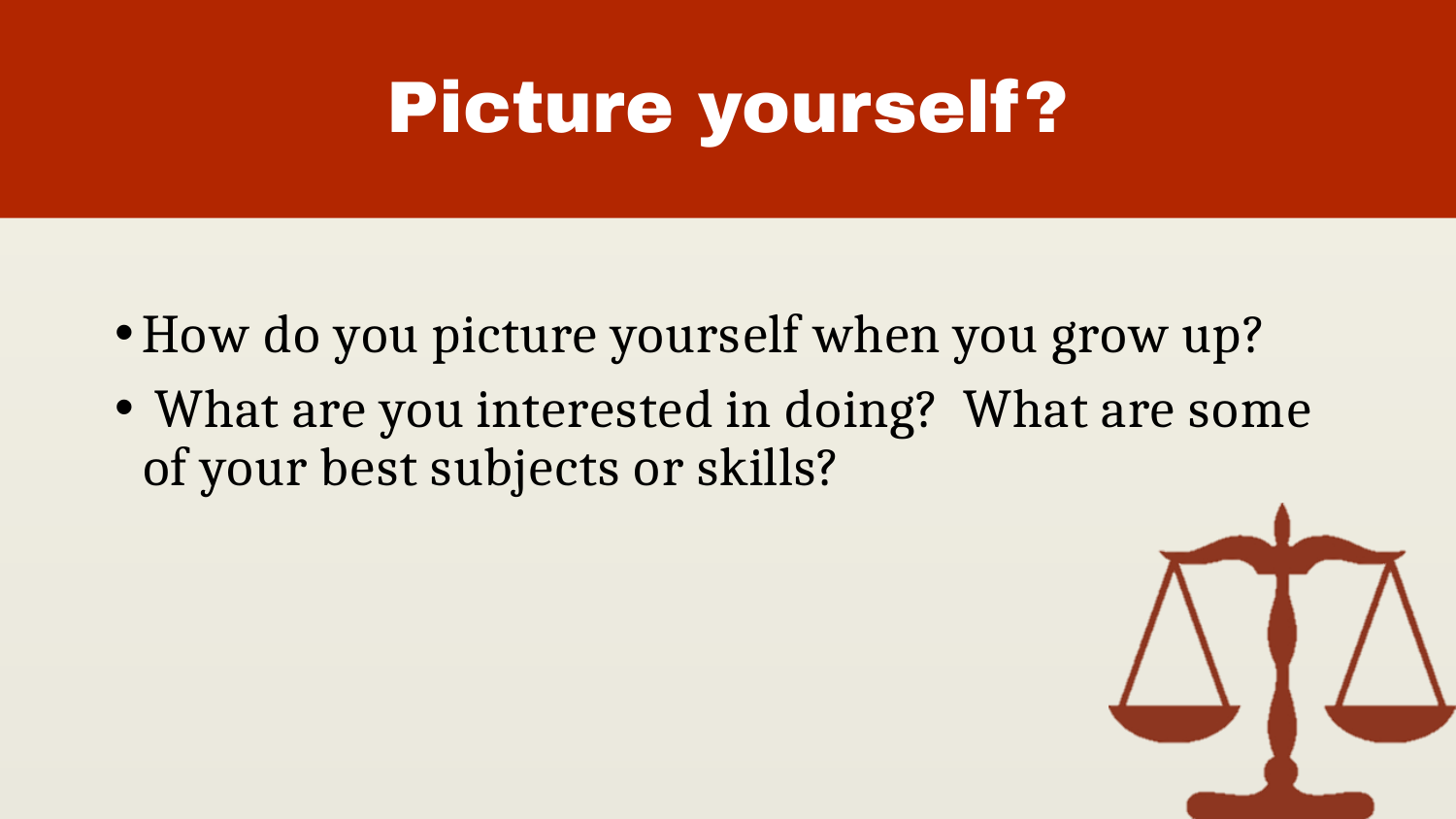

# Picture yourself?

How do you picture yourself when you grow up?
 What are you interested in doing?  What are some of your best subjects or skills?